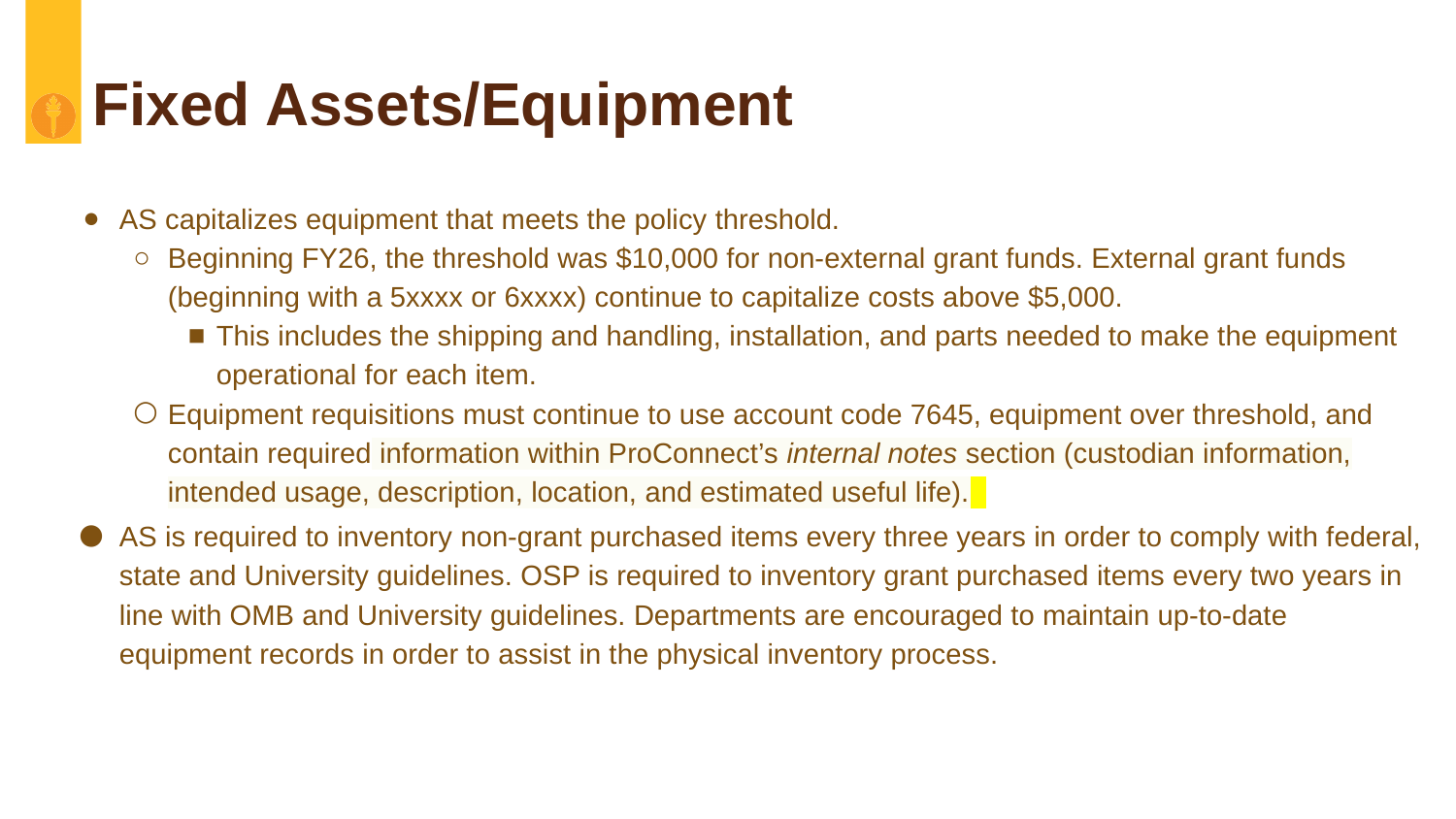

# Fixed Assets/Equipment

AS capitalizes equipment that meets the policy threshold.
Beginning FY26, the threshold was $10,000 for non-external grant funds. External grant funds (beginning with a 5xxxx or 6xxxx) continue to capitalize costs above $5,000.
This includes the shipping and handling, installation, and parts needed to make the equipment operational for each item.
Equipment requisitions must continue to use account code 7645, equipment over threshold, and contain required information within ProConnect’s internal notes section (custodian information, intended usage, description, location, and estimated useful life).
AS is required to inventory non-grant purchased items every three years in order to comply with federal, state and University guidelines. OSP is required to inventory grant purchased items every two years in line with OMB and University guidelines. Departments are encouraged to maintain up-to-date equipment records in order to assist in the physical inventory process.